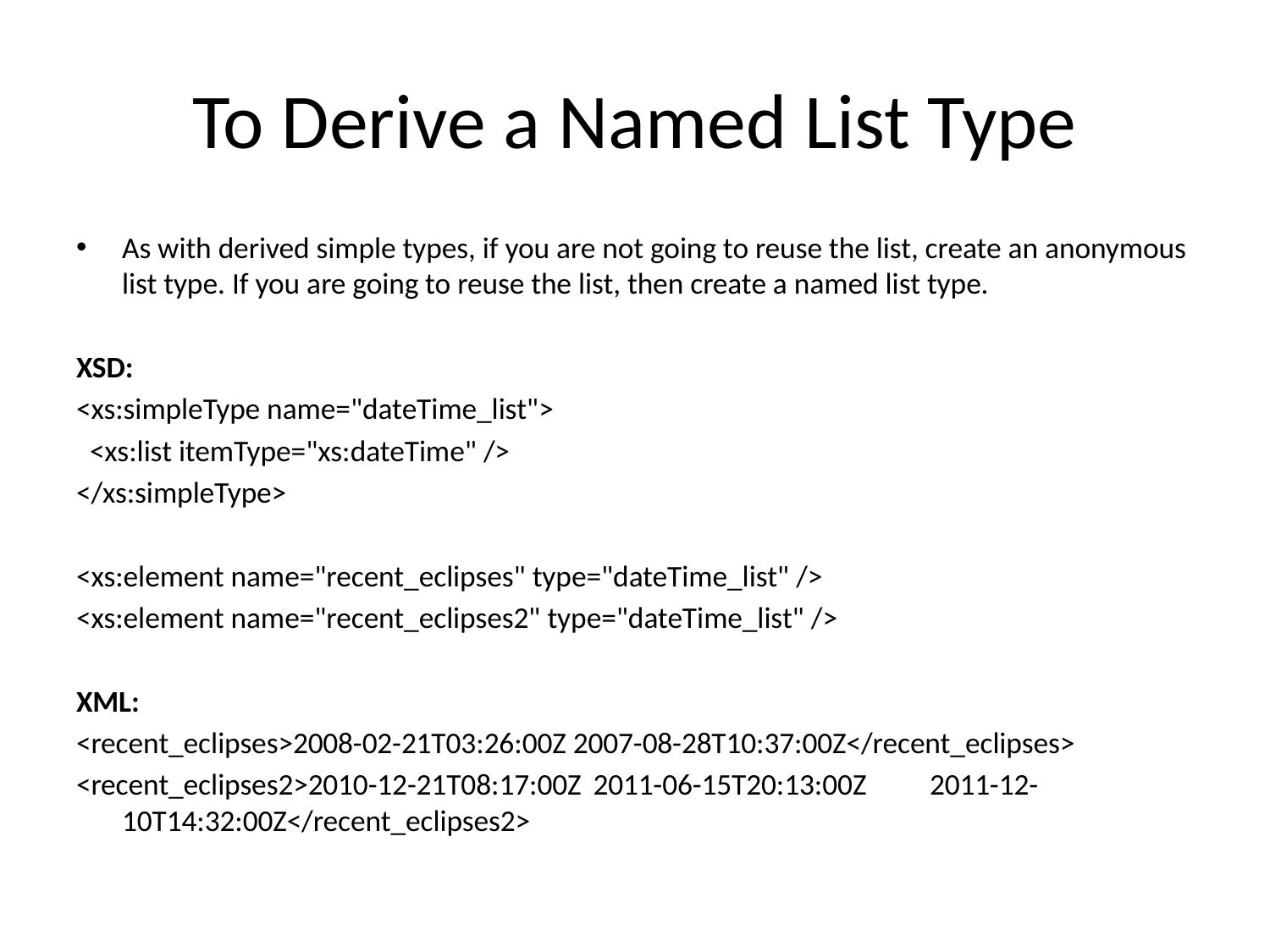

# To Derive a Named List Type
As with derived simple types, if you are not going to reuse the list, create an anonymous list type. If you are going to reuse the list, then create a named list type.

XSD:
<xs:simpleType name="dateTime_list">
  <xs:list itemType="xs:dateTime" />
</xs:simpleType>

<xs:element name="recent_eclipses" type="dateTime_list" />
<xs:element name="recent_eclipses2" type="dateTime_list" />

XML:
<recent_eclipses>2008-02-21T03:26:00Z 2007-08-28T10:37:00Z</recent_eclipses>
<recent_eclipses2>2010-12-21T08:17:00Z	2011-06-15T20:13:00Z	2011-12-10T14:32:00Z</recent_eclipses2>